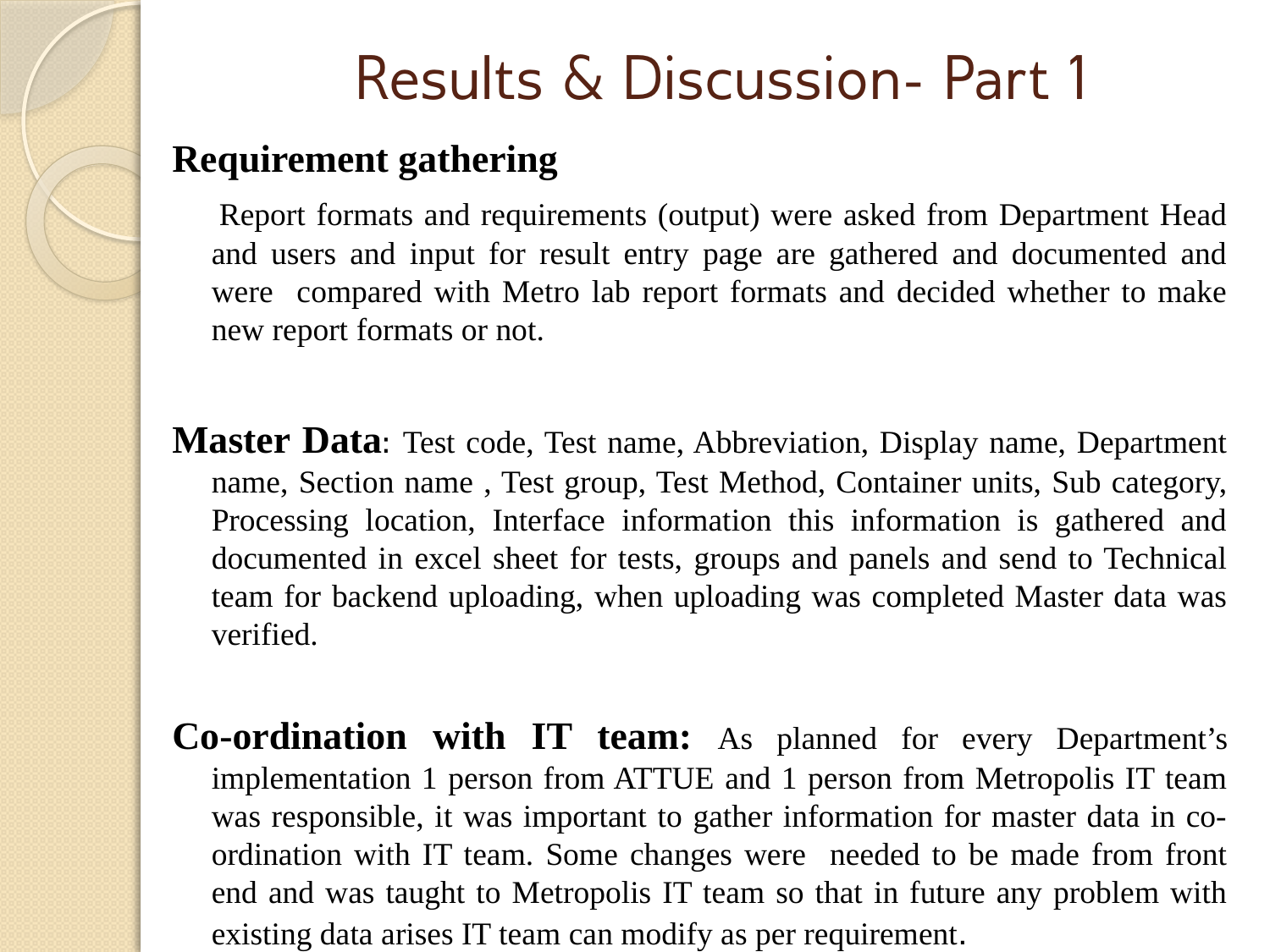

# Results & Discussion- Part 1
Requirement gathering
    Report formats and requirements (output) were asked from Department Head and users and input for result entry page are gathered and documented and were  compared with Metro lab report formats and decided whether to make new report formats or not.

Master Data: Test code, Test name, Abbreviation, Display name, Department name, Section name , Test group, Test Method, Container units, Sub category, Processing location, Interface information this information is gathered and documented in excel sheet for tests, groups and panels and send to Technical team for backend uploading, when uploading was completed Master data was verified.

Co-ordination with IT team: As planned for every Department’s implementation 1 person from ATTUE and 1 person from Metropolis IT team was responsible, it was important to gather information for master data in co-ordination with IT team. Some changes were  needed to be made from front end and was taught to Metropolis IT team so that in future any problem with existing data arises IT team can modify as per requirement.